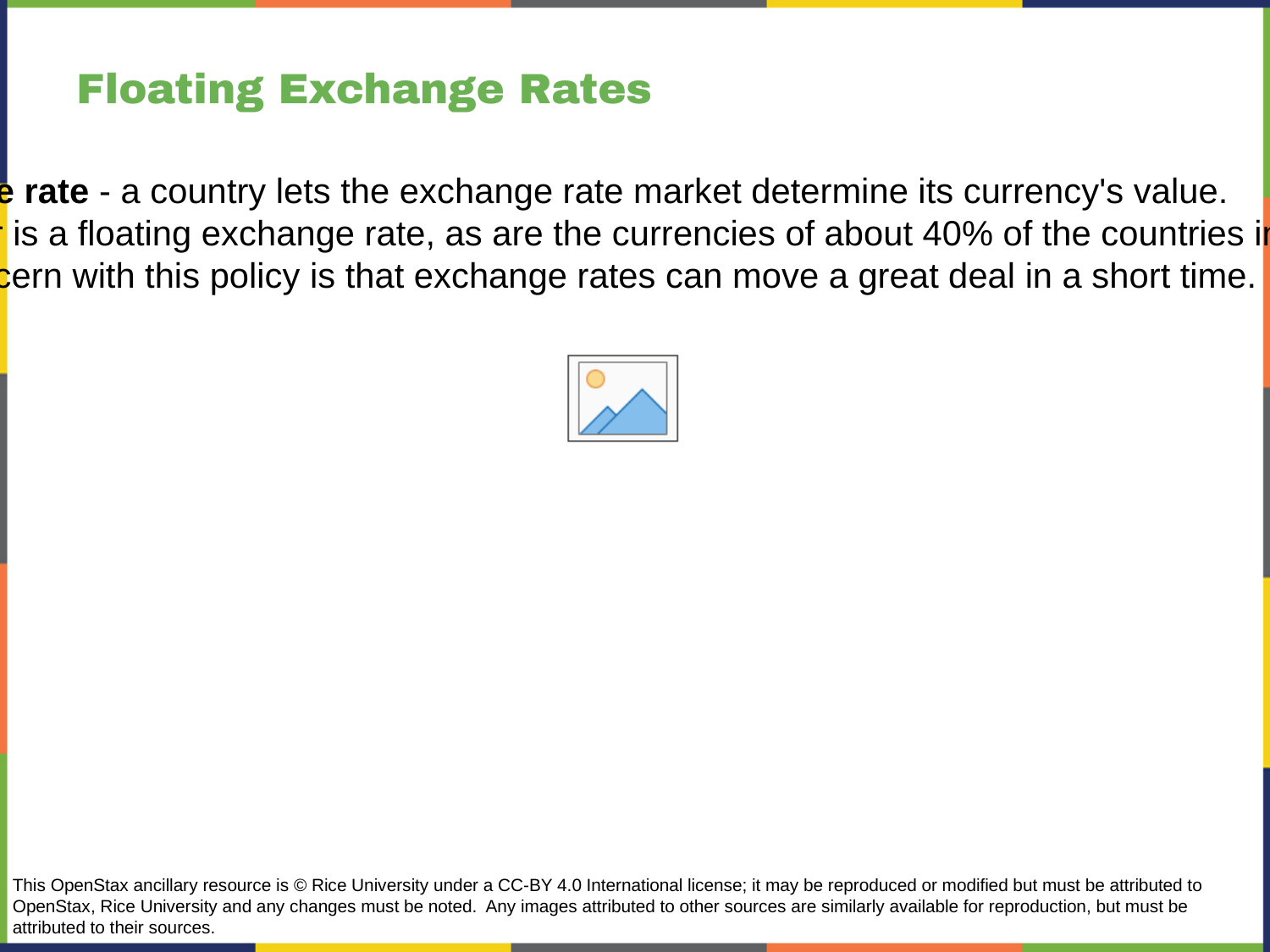

# Floating Exchange Rates
Floating exchange rate - a country lets the exchange rate market determine its currency's value.
The U.S. dollar is a floating exchange rate, as are the currencies of about 40% of the countries in the world economy.
The major concern with this policy is that exchange rates can move a great deal in a short time.

This OpenStax ancillary resource is © Rice University under a CC-BY 4.0 International license; it may be reproduced or modified but must be attributed to OpenStax, Rice University and any changes must be noted.  Any images attributed to other sources are similarly available for reproduction, but must be attributed to their sources.